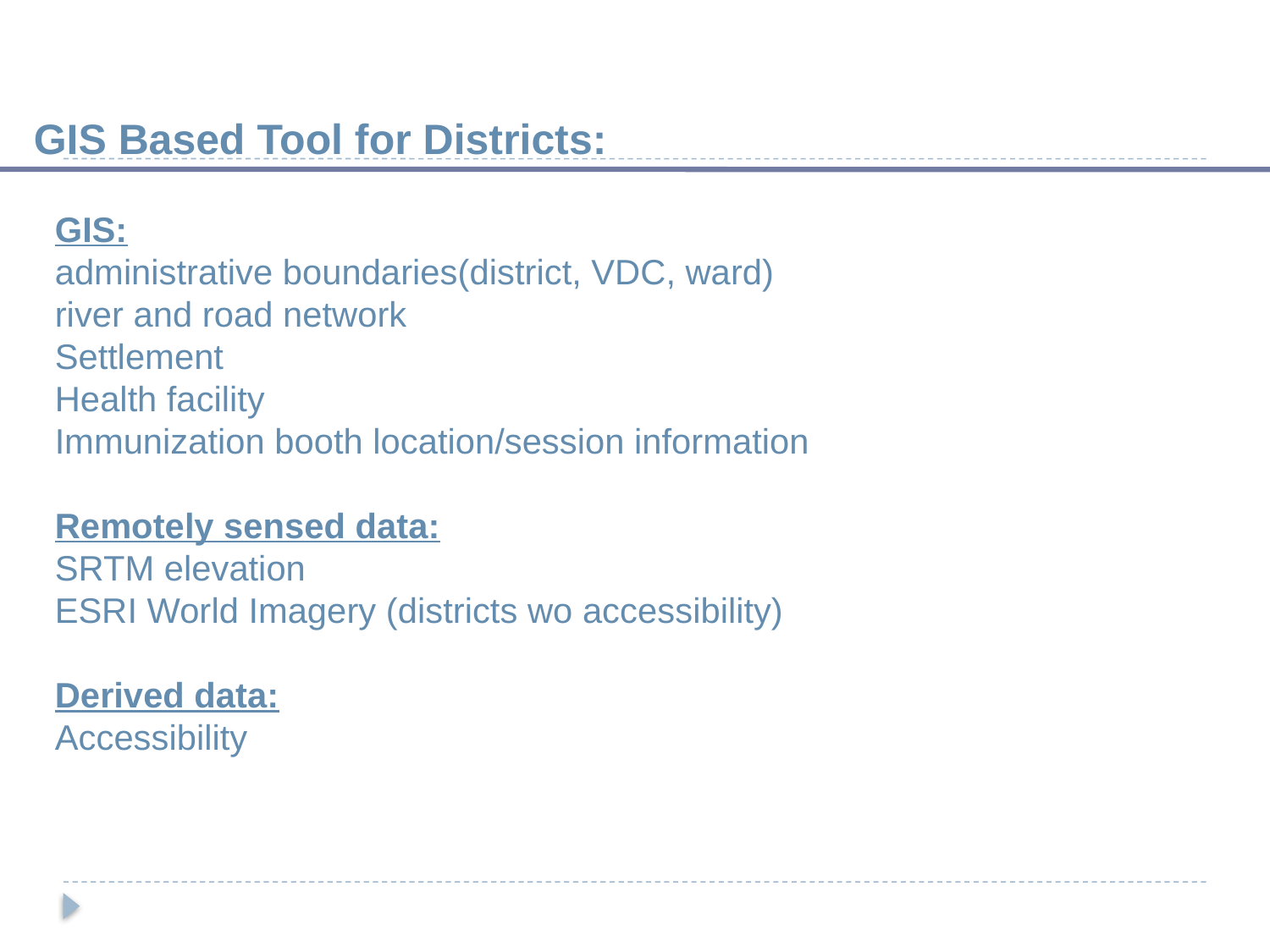

GIS Based Tool for Districts:
GIS:
administrative boundaries(district, VDC, ward)
river and road network
Settlement
Health facility
Immunization booth location/session information

Remotely sensed data:
SRTM elevation
ESRI World Imagery (districts wo accessibility)

Derived data:
Accessibility